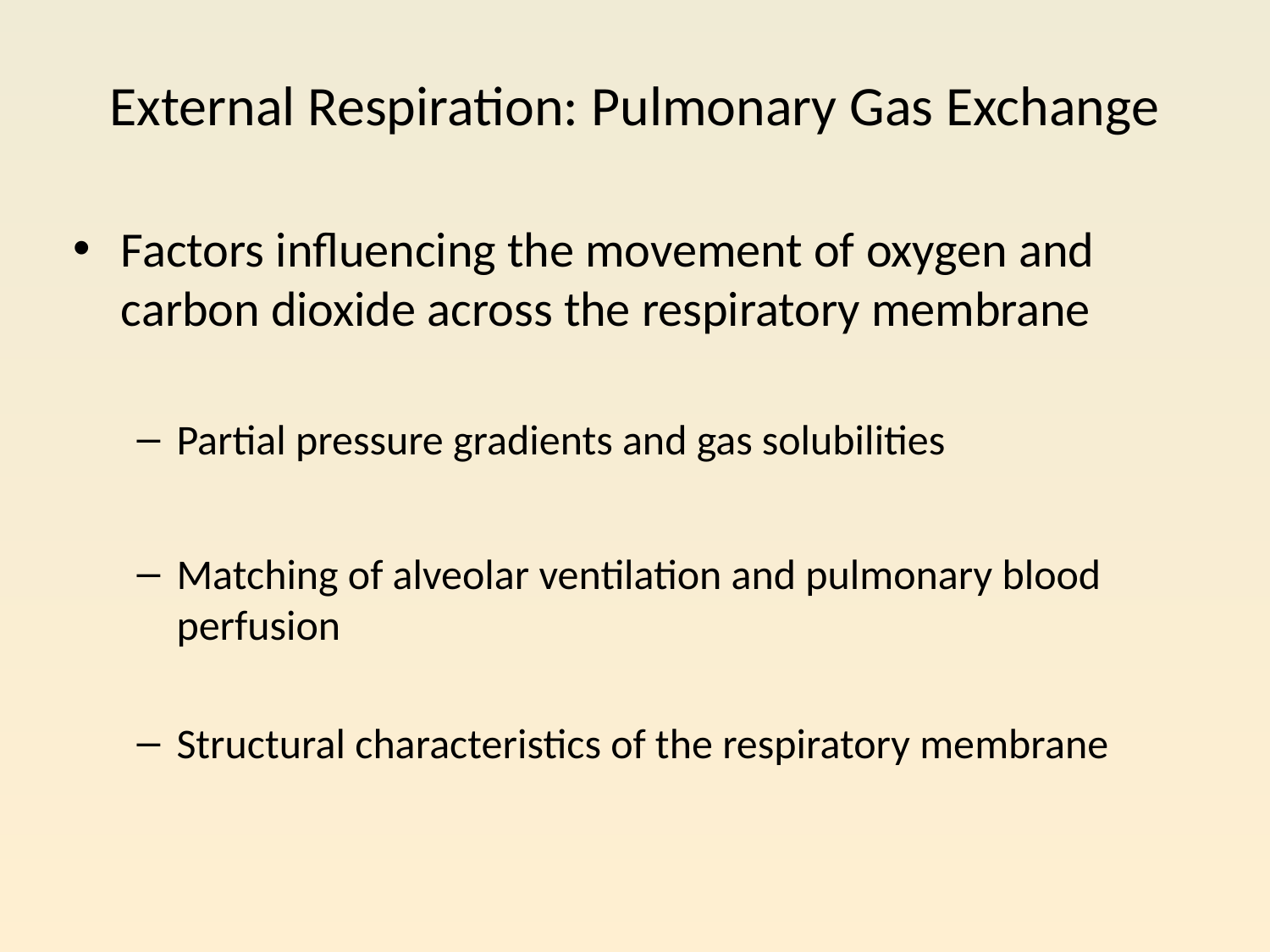

# External Respiration: Pulmonary Gas Exchange
Factors influencing the movement of oxygen and carbon dioxide across the respiratory membrane

Partial pressure gradients and gas solubilities

Matching of alveolar ventilation and pulmonary blood perfusion

Structural characteristics of the respiratory membrane